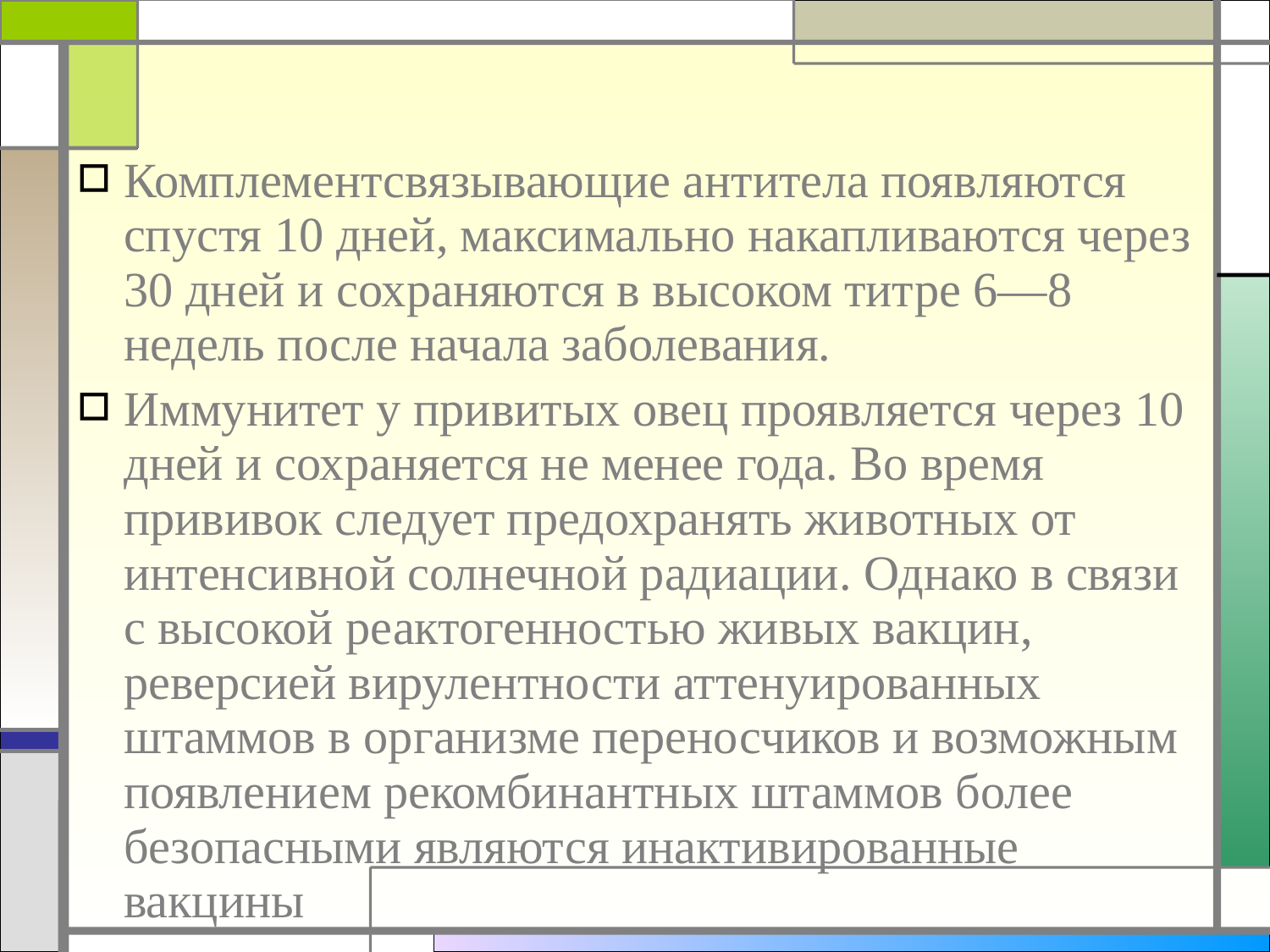

Комплементсвязывающие антитела появляются спустя 10 дней, максимально накапливаются через 30 дней и сохраняются в высоком титре 6—8 недель после начала заболевания.
Иммунитет у привитых овец проявляется через 10 дней и сохраняется не менее года. Во время прививок следует предохранять животных от интенсивной солнечной радиации. Однако в связи с высокой реактогенностью живых вакцин, реверсией вирулентности аттенуированных штаммов в организме переносчиков и возможным появлением рекомбинантных штаммов более безопасными являются инактивированные вакцины